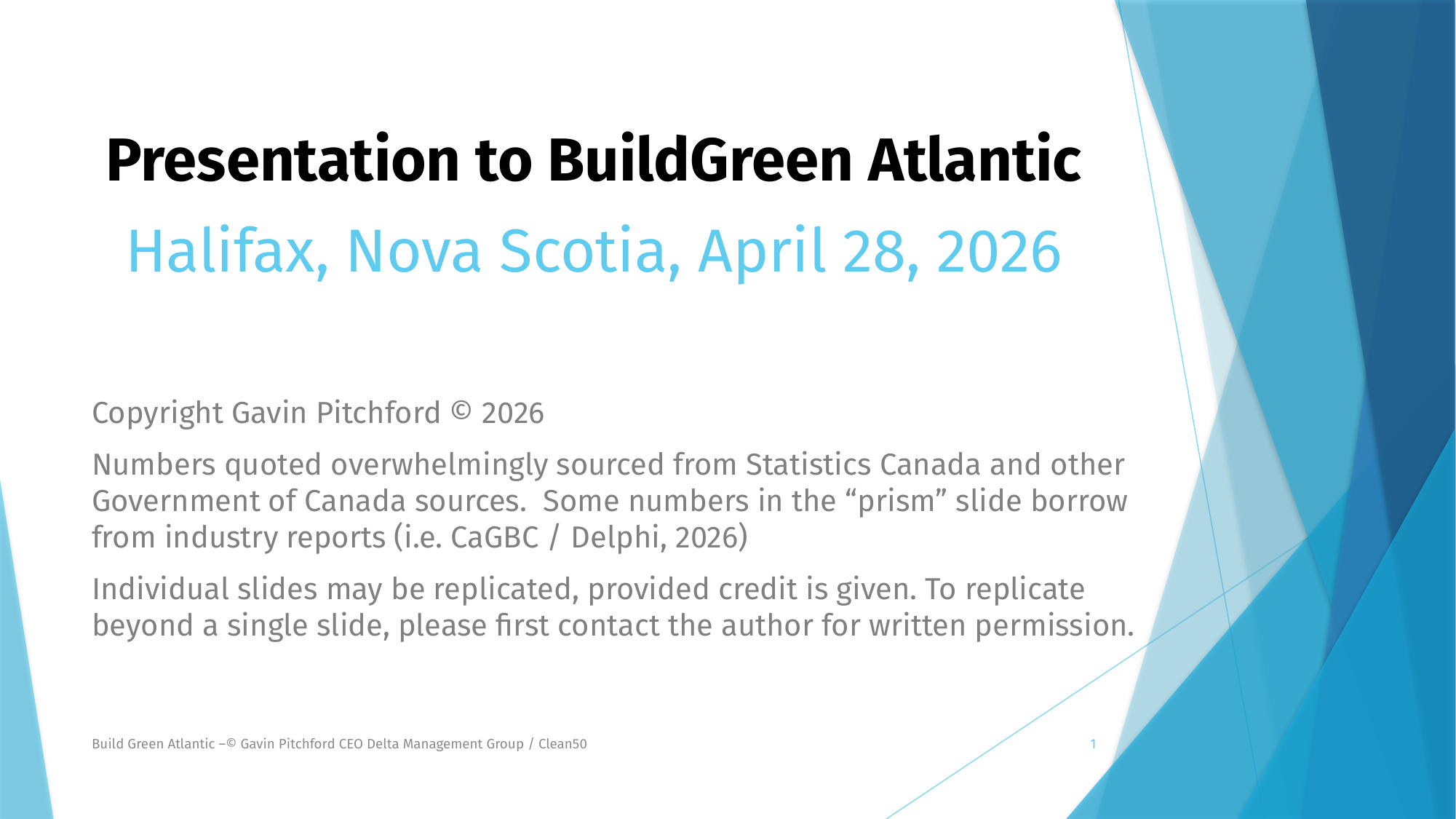

# Presentation to BuildGreen Atlantic Halifax, Nova Scotia, April 28, 2026
Copyright Gavin Pitchford © 2026
Numbers quoted overwhelmingly sourced from Statistics Canada and other Government of Canada sources.  Some numbers in the “prism” slide borrow from industry reports (i.e. CaGBC / Delphi, 2026)
Individual slides may be replicated, provided credit is given. To replicate beyond a single slide, please first contact the author for written permission.

Build Green Atlantic –© Gavin Pitchford CEO Delta Management Group / Clean50
1